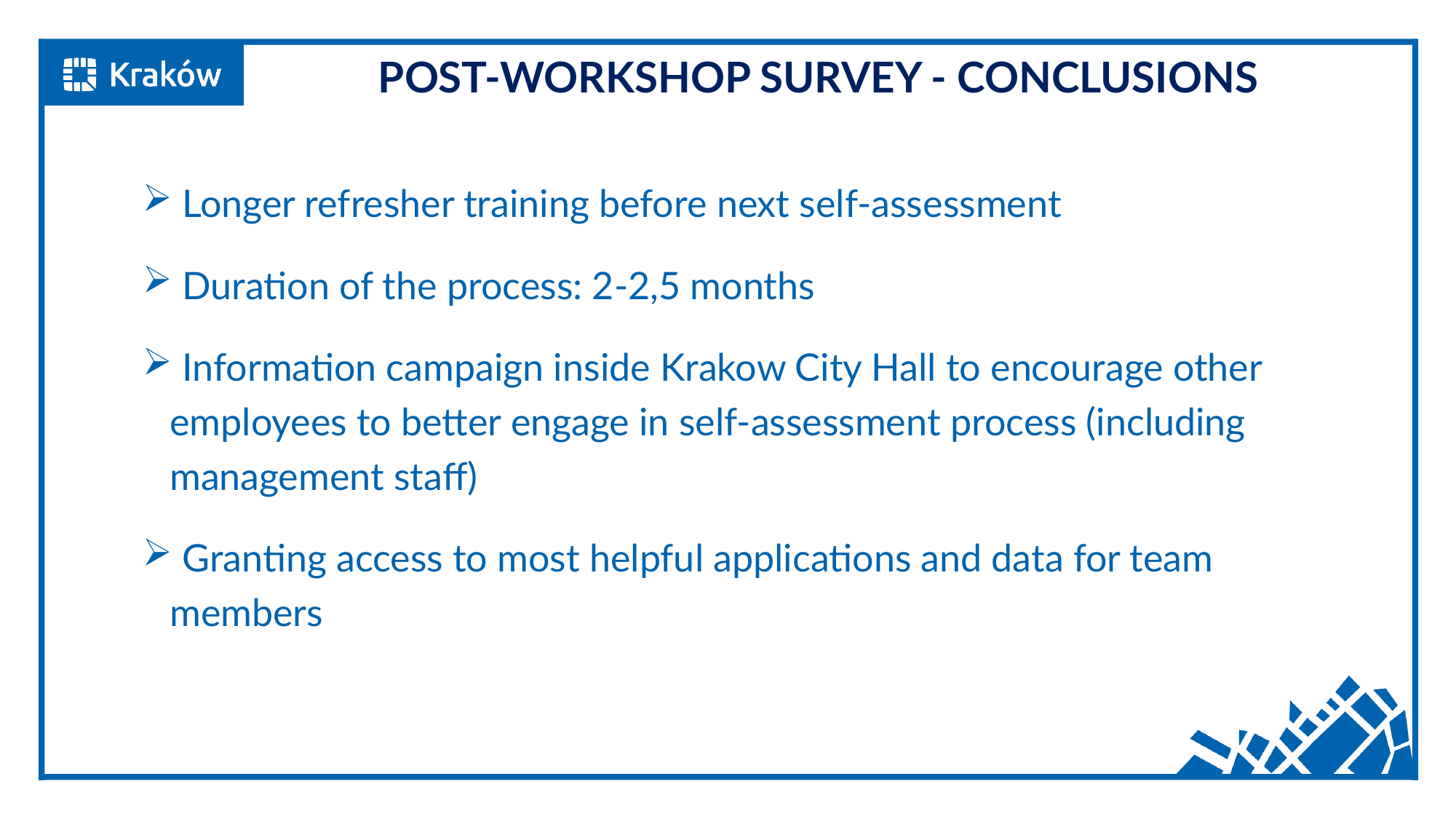

POST-WORKSHOP SURVEY - CONCLUSIONS
 Longer refresher training before next self-assessment
 Duration of the process: 2-2,5 months
 Information campaign inside Krakow City Hall to encourage other employees to better engage in self-assessment process (including management staff)
 Granting access to most helpful applications and data for team members